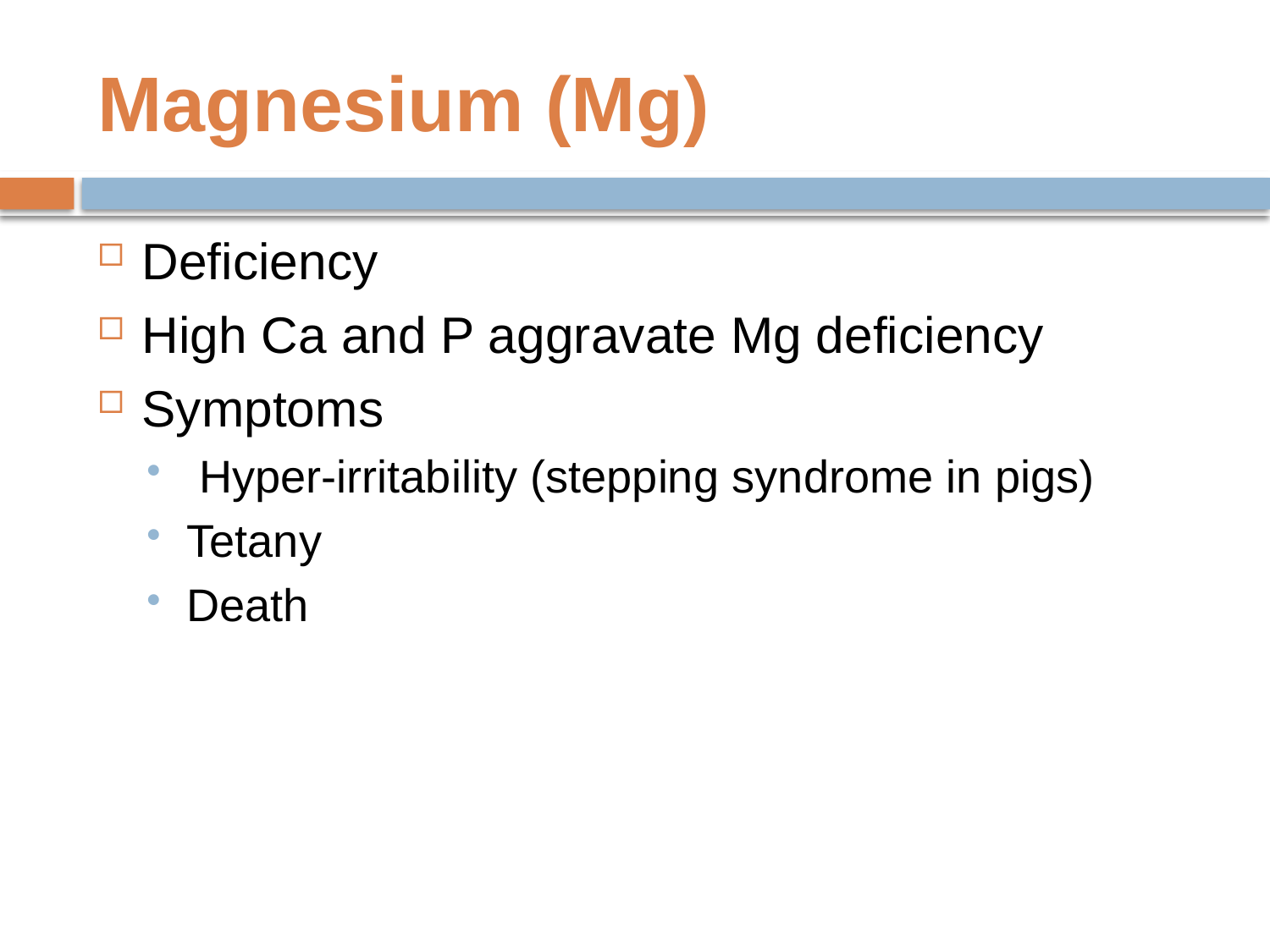

# Magnesium (Mg)
Deficiency
High Ca and P aggravate Mg deficiency
Symptoms
 Hyper-irritability (stepping syndrome in pigs)
Tetany
Death